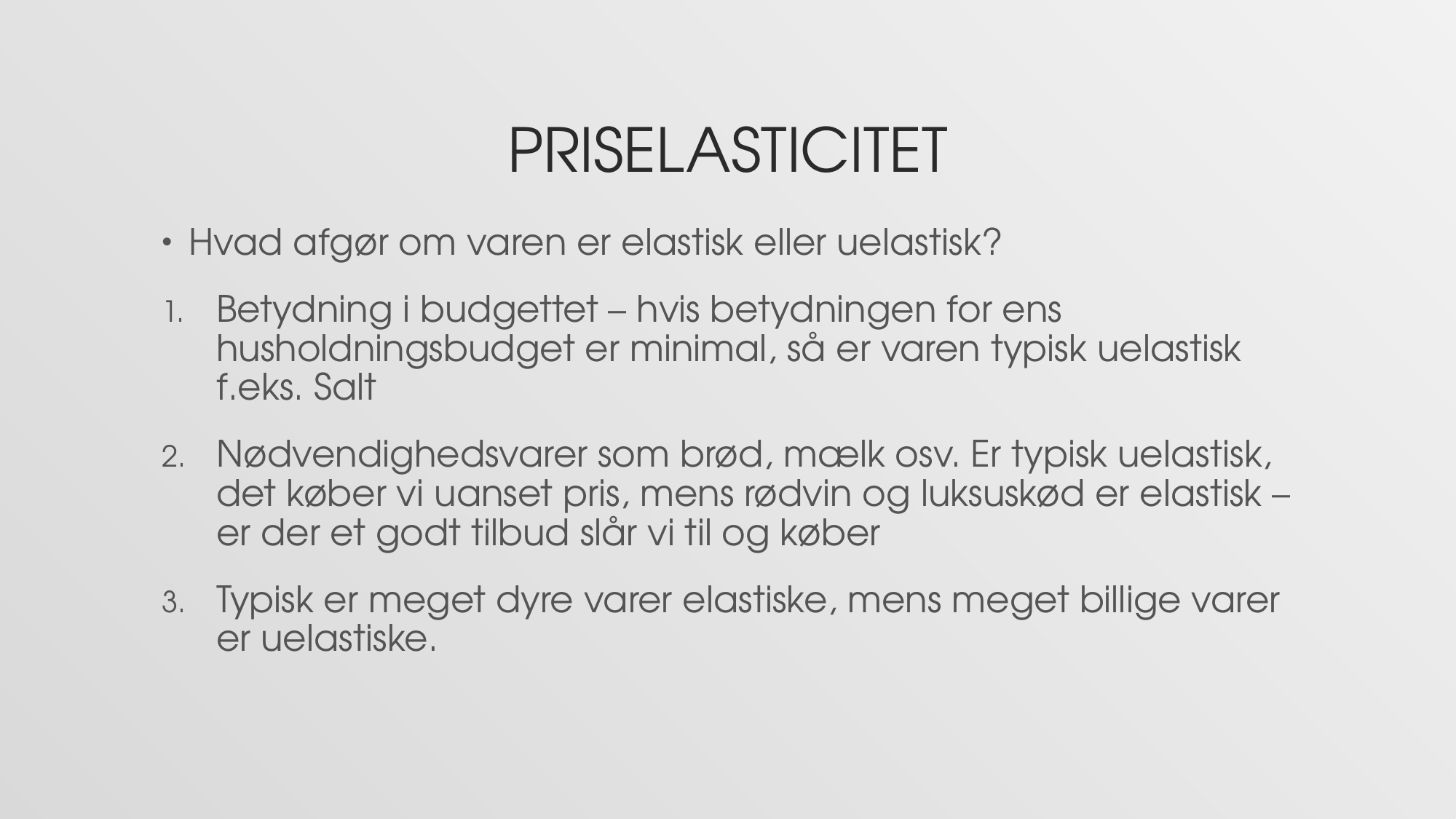

# Priselasticitet
Hvad afgør om varen er elastisk eller uelastisk?
Betydning i budgettet – hvis betydningen for ens husholdningsbudget er minimal, så er varen typisk uelastisk f.eks. Salt
Nødvendighedsvarer som brød, mælk osv. Er typisk uelastisk, det køber vi uanset pris, mens rødvin og luksuskød er elastisk – er der et godt tilbud slår vi til og køber
Typisk er meget dyre varer elastiske, mens meget billige varer er uelastiske.